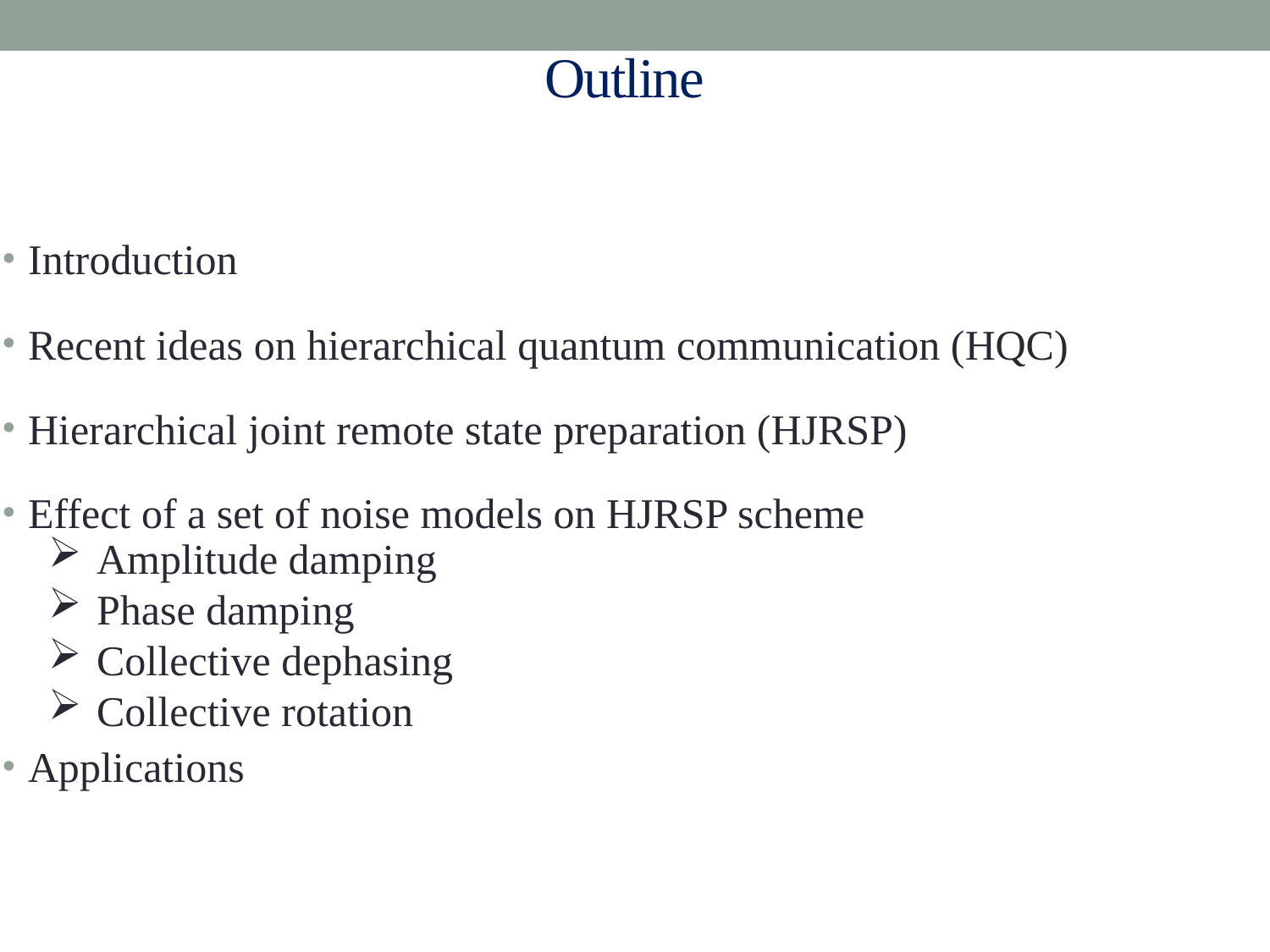

# Outline
Introduction
Recent ideas on hierarchical quantum communication (HQC)
Hierarchical joint remote state preparation (HJRSP)
Effect of a set of noise models on HJRSP scheme

Applications
Amplitude damping
Phase damping
Collective dephasing
Collective rotation